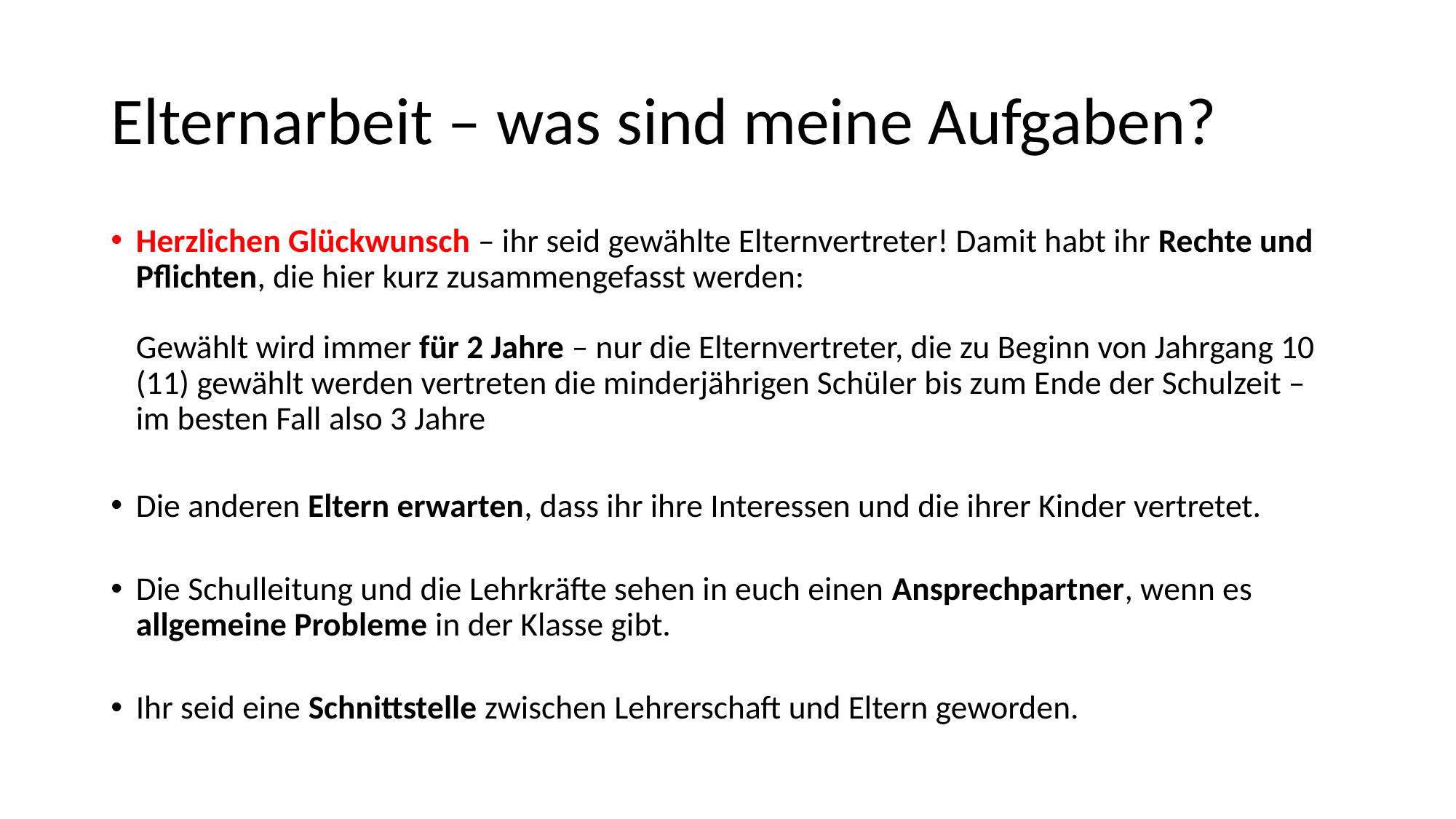

# Elternarbeit – was sind meine Aufgaben?
Herzlichen Glückwunsch – ihr seid gewählte Elternvertreter! Damit habt ihr Rechte und Pflichten, die hier kurz zusammengefasst werden:
Gewählt wird immer für 2 Jahre – nur die Elternvertreter, die zu Beginn von Jahrgang 10 (11) gewählt werden vertreten die minderjährigen Schüler bis zum Ende der Schulzeit – im besten Fall also 3 Jahre
Die anderen Eltern erwarten, dass ihr ihre Interessen und die ihrer Kinder vertretet.
Die Schulleitung und die Lehrkräfte sehen in euch einen Ansprechpartner, wenn es allgemeine Probleme in der Klasse gibt.
Ihr seid eine Schnittstelle zwischen Lehrerschaft und Eltern geworden.